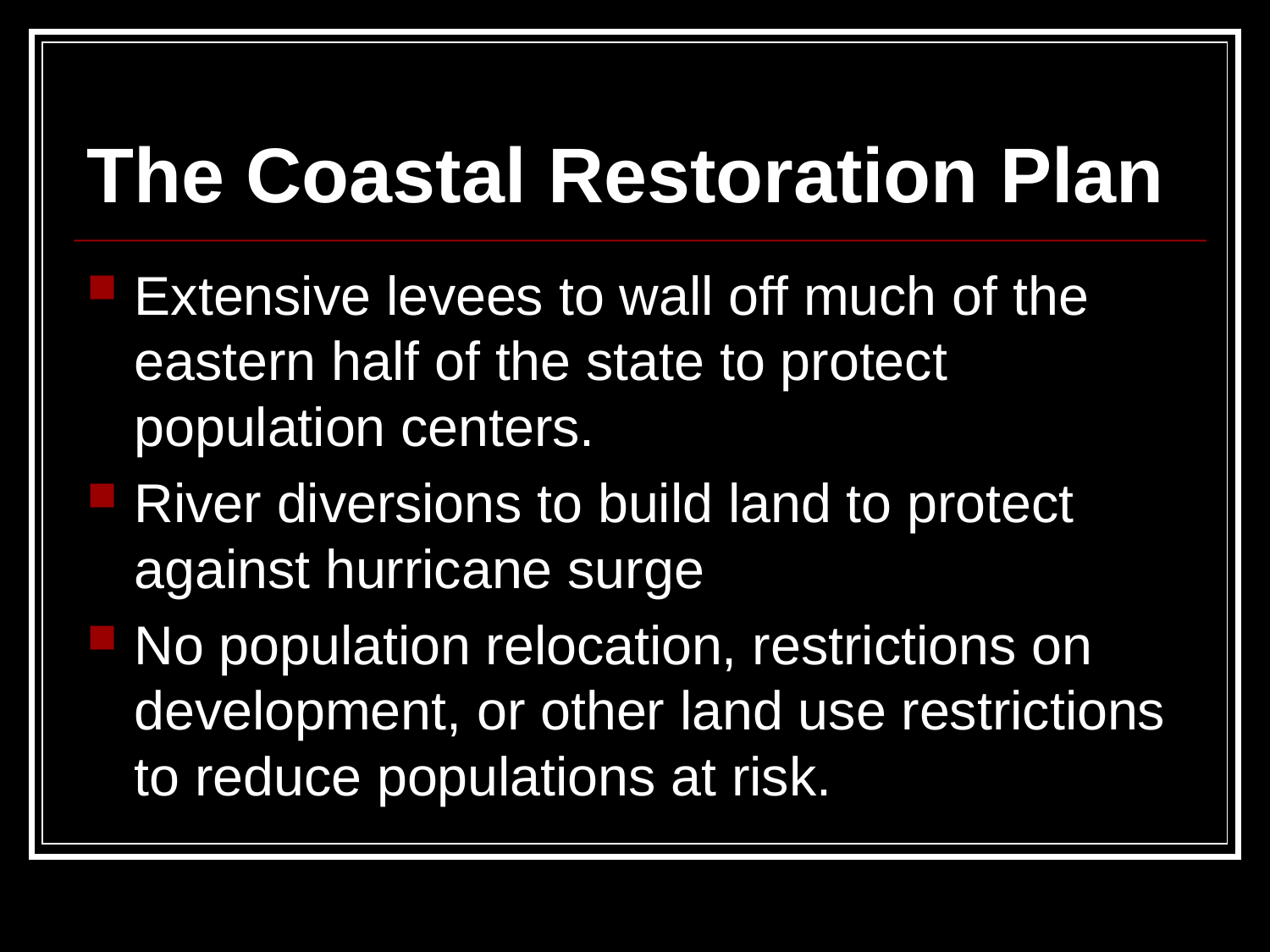

# The Coastal Restoration Plan
Extensive levees to wall off much of the eastern half of the state to protect population centers.
River diversions to build land to protect against hurricane surge
No population relocation, restrictions on development, or other land use restrictions to reduce populations at risk.